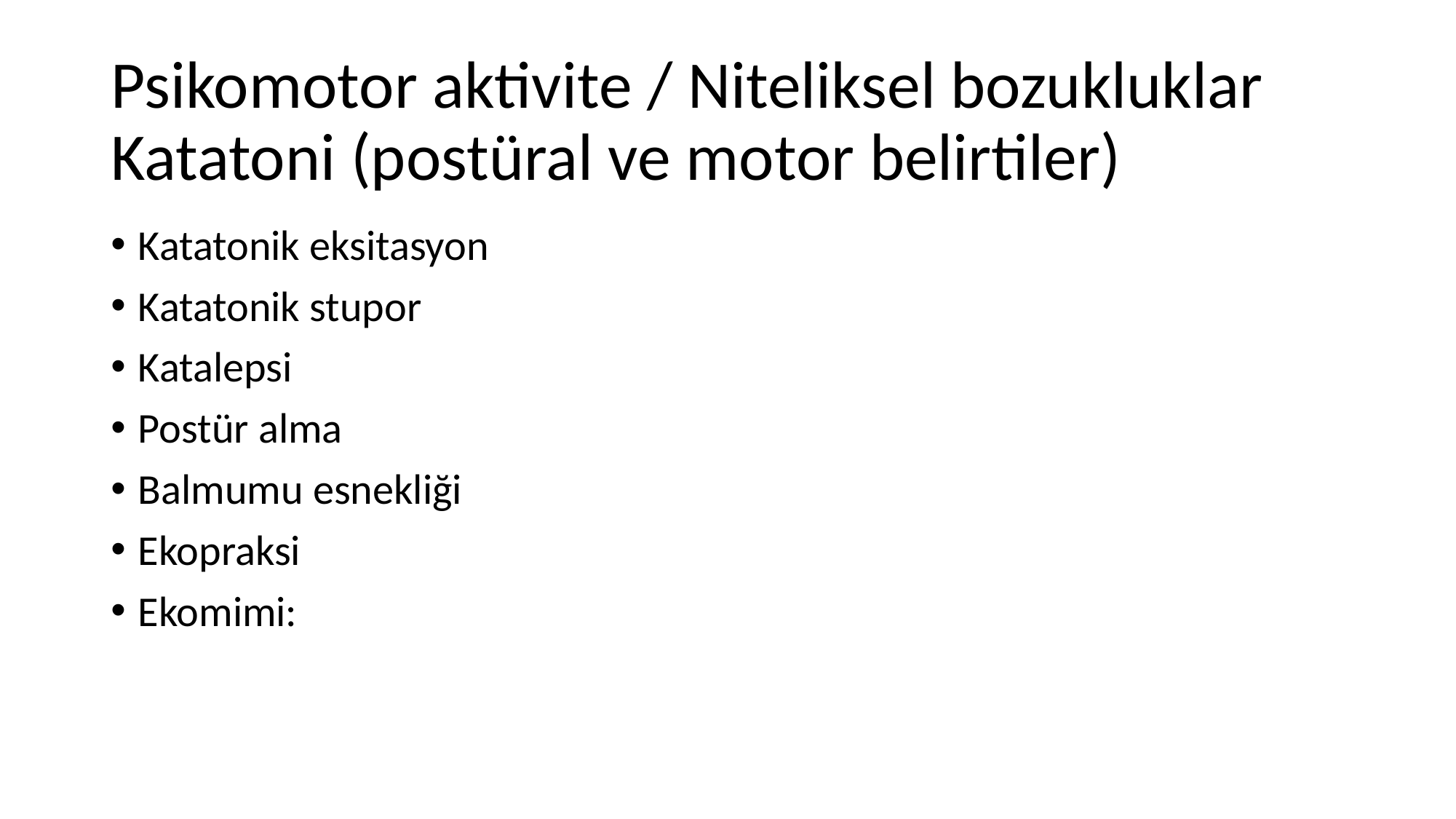

# Psikomotor aktivite / Niteliksel bozukluklar Katatoni (postüral ve motor belirtiler)
Katatonik eksitasyon
Katatonik stupor
Katalepsi
Postür alma
Balmumu esnekliği
Ekopraksi
Ekomimi: